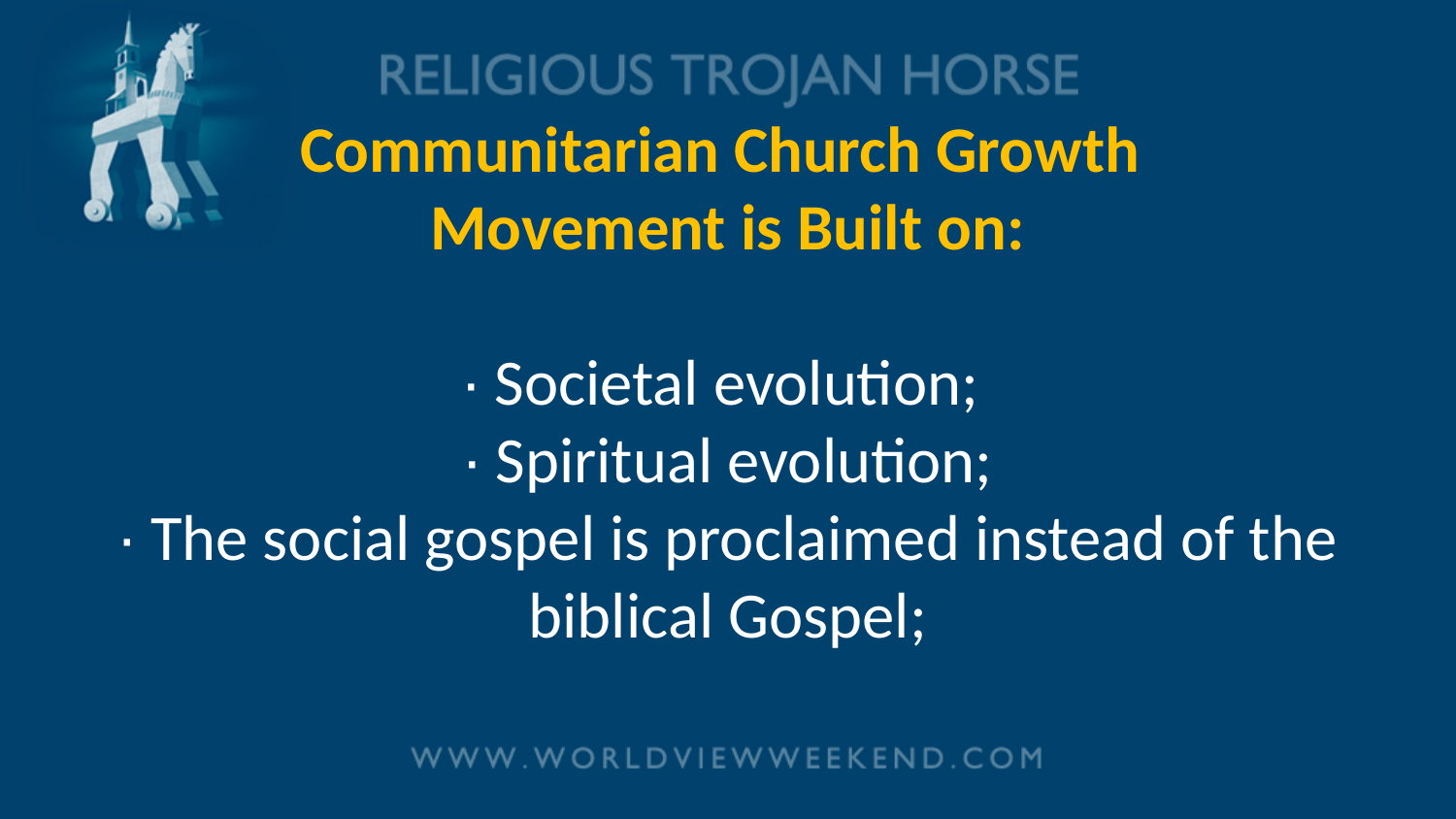

# Communitarian Church Growth Movement is Built on: ∙ Societal evolution; ∙ Spiritual evolution; ∙ The social gospel is proclaimed instead of the biblical Gospel;